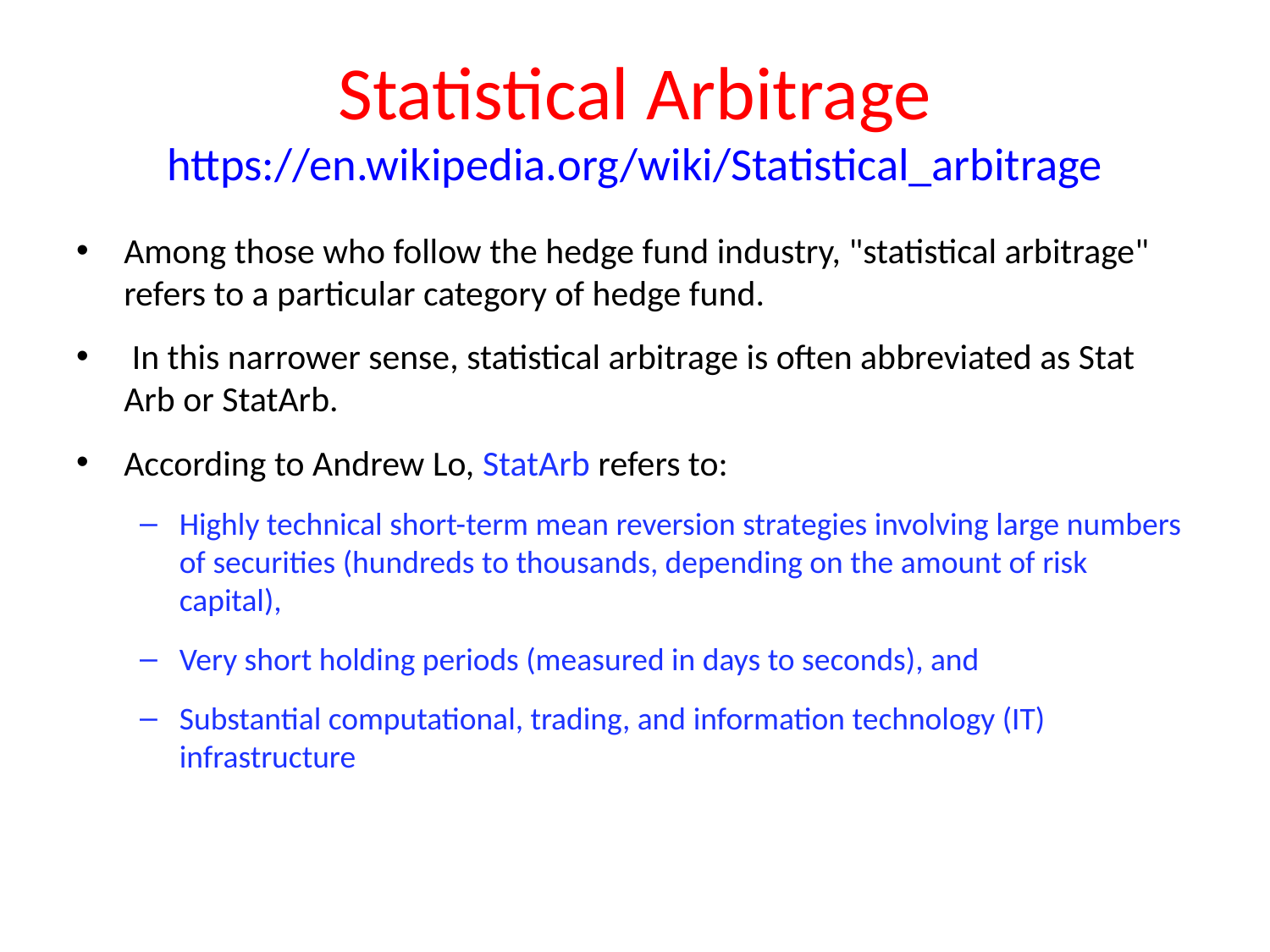

# Statistical Arbitrage https://en.wikipedia.org/wiki/Statistical_arbitrage
Among those who follow the hedge fund industry, "statistical arbitrage" refers to a particular category of hedge fund.
 In this narrower sense, statistical arbitrage is often abbreviated as Stat Arb or StatArb.
According to Andrew Lo, StatArb refers to:
Highly technical short-term mean reversion strategies involving large numbers of securities (hundreds to thousands, depending on the amount of risk capital),
Very short holding periods (measured in days to seconds), and
Substantial computational, trading, and information technology (IT) infrastructure